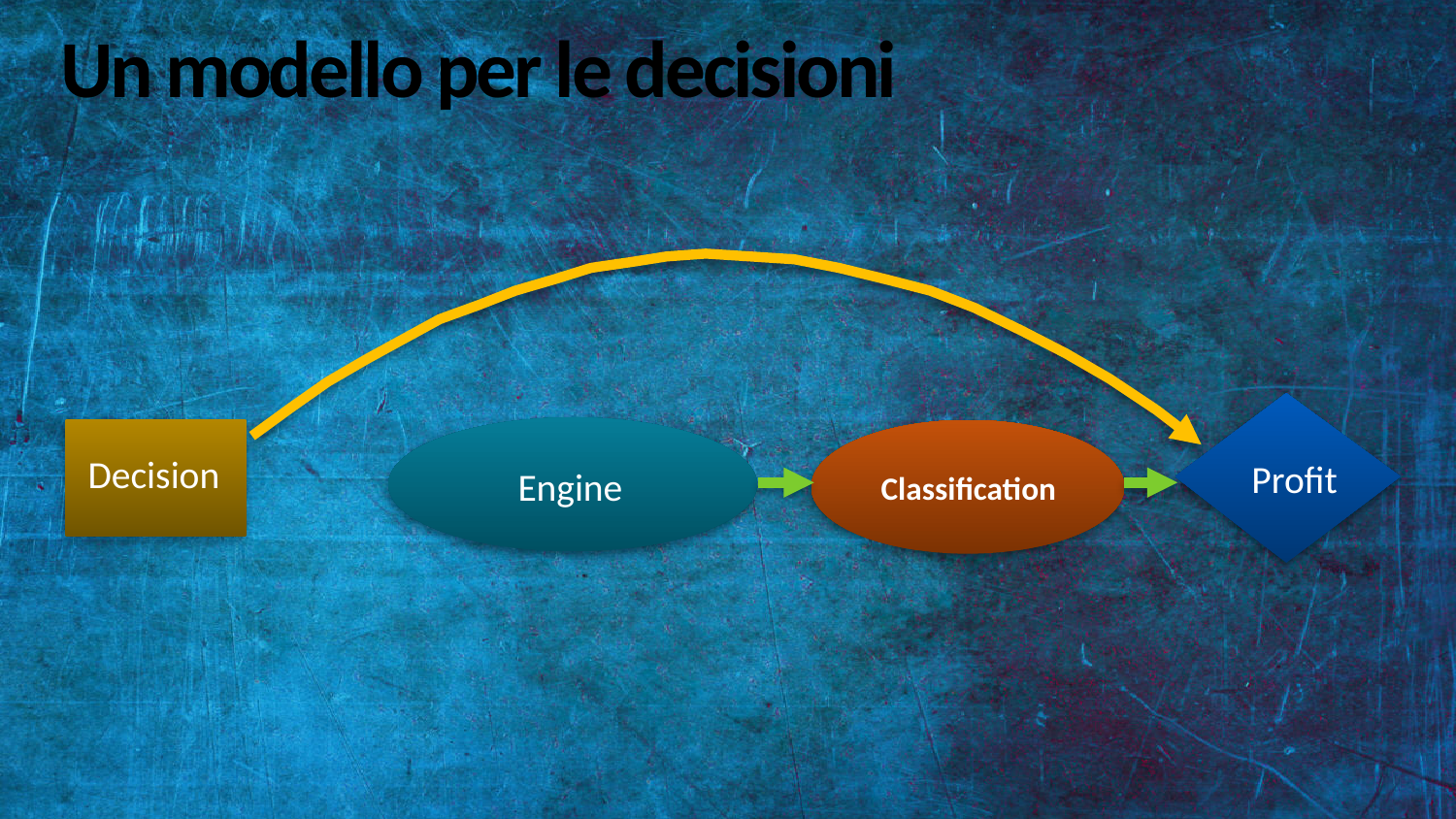

# Un modello per le decisioni

Decision
Profit
Engine
Classification